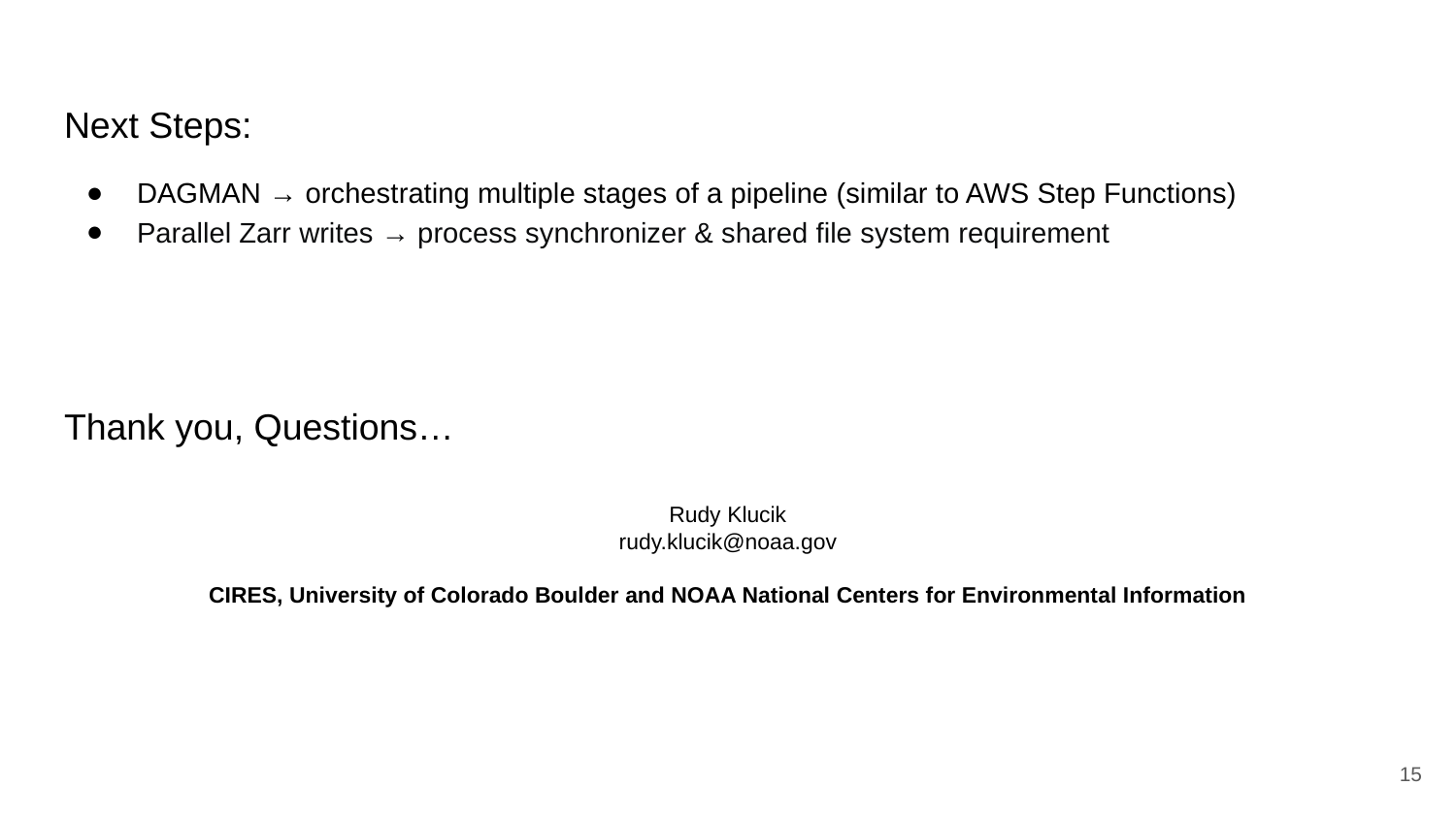

Next Steps:
DAGMAN → orchestrating multiple stages of a pipeline (similar to AWS Step Functions)
Parallel Zarr writes → process synchronizer & shared file system requirement

Thank you, Questions…

Rudy Klucik
rudy.klucik@noaa.gov

CIRES, University of Colorado Boulder and NOAA National Centers for Environmental Information
15